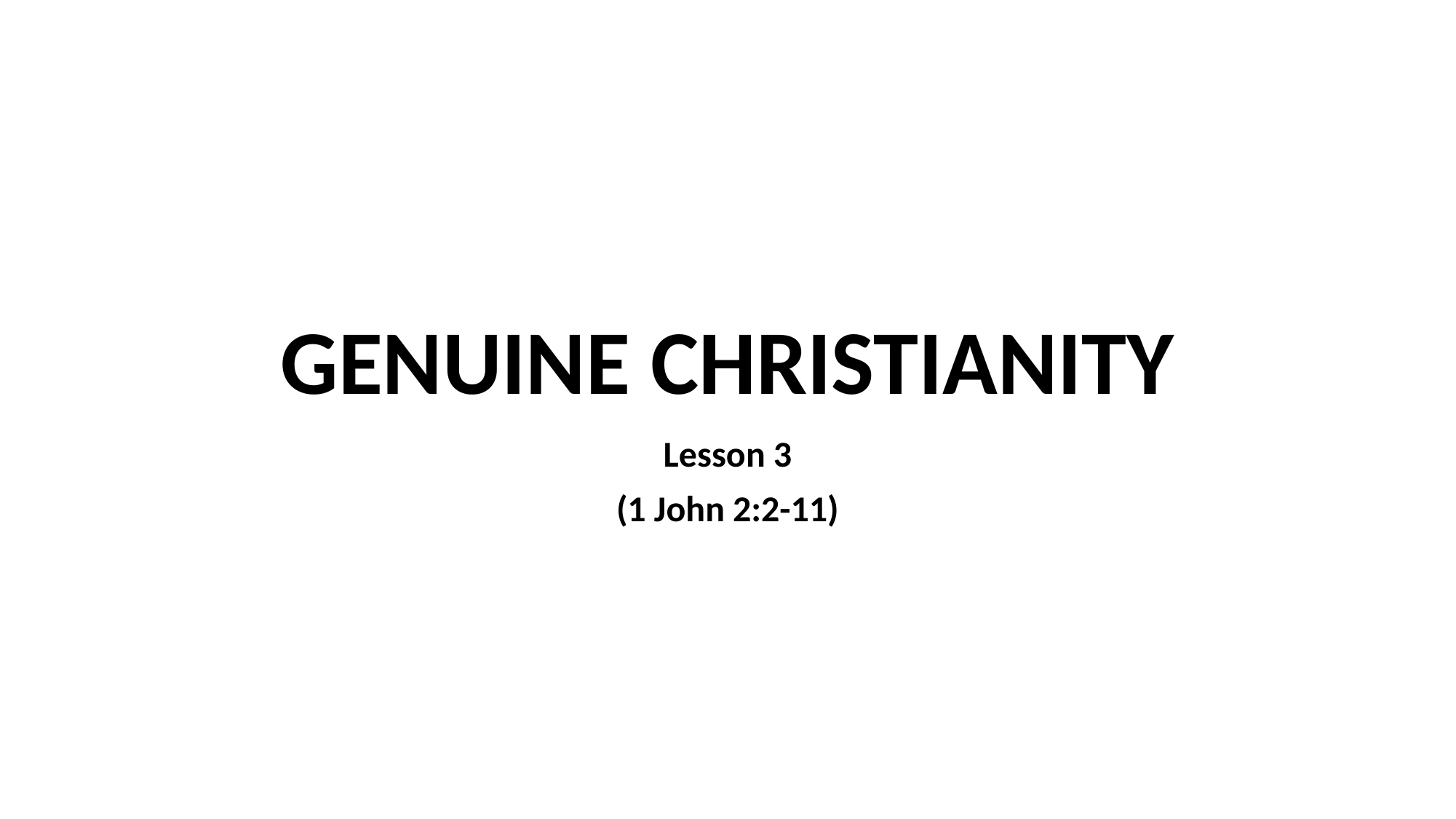

# GENUINE CHRISTIANITY
Lesson 3
(1 John 2:2-11)